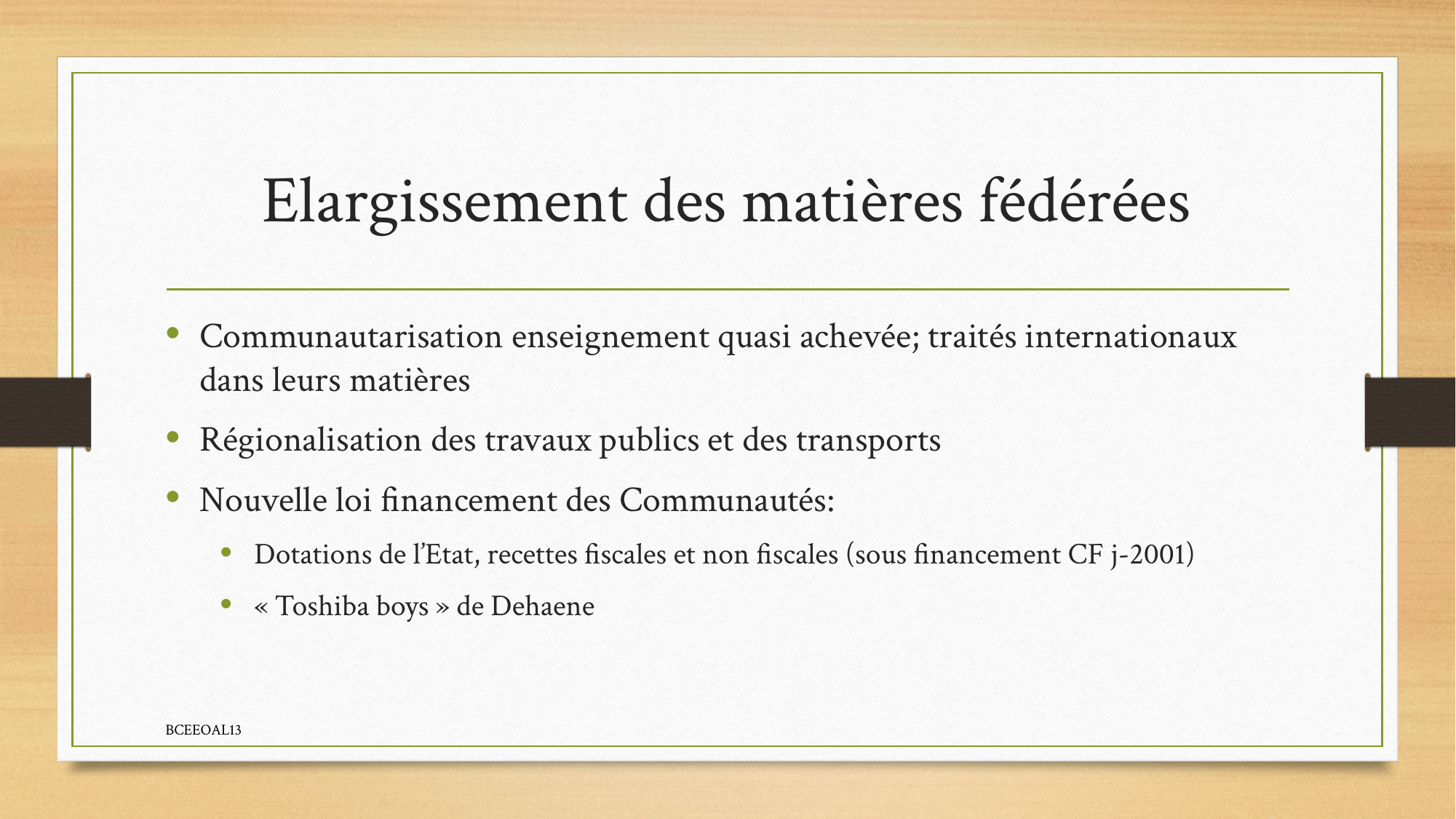

# Elargissement des matières fédérées
Communautarisation enseignement quasi achevée; traités internationaux dans leurs matières
Régionalisation des travaux publics et des transports
Nouvelle loi financement des Communautés:
Dotations de l’Etat, recettes fiscales et non fiscales (sous financement CF j-2001)
« Toshiba boys » de Dehaene
BCEEOAL13